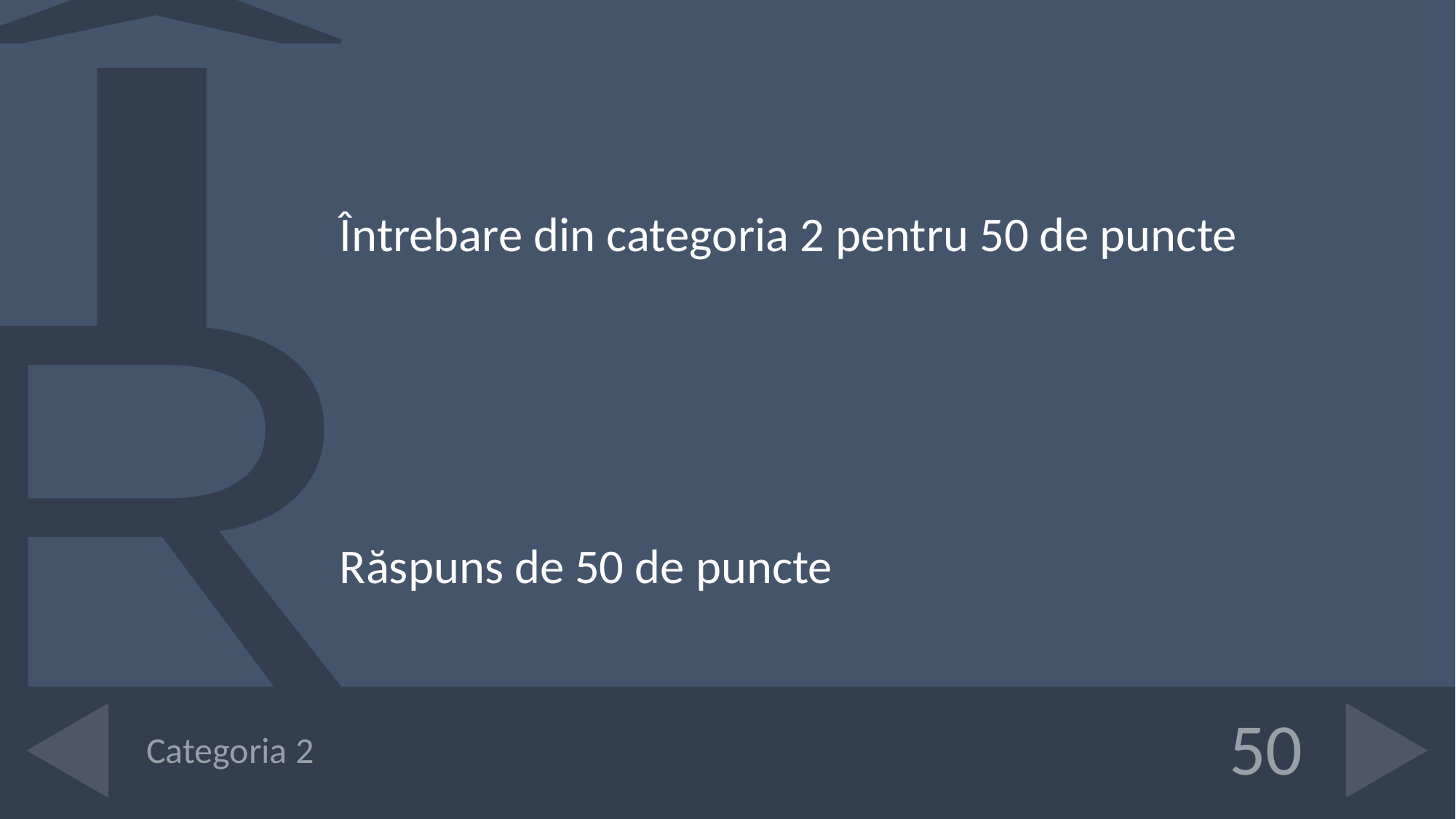

Întrebare din categoria 2 pentru 50 de puncte
Răspuns de 50 de puncte
# Categoria 2
50